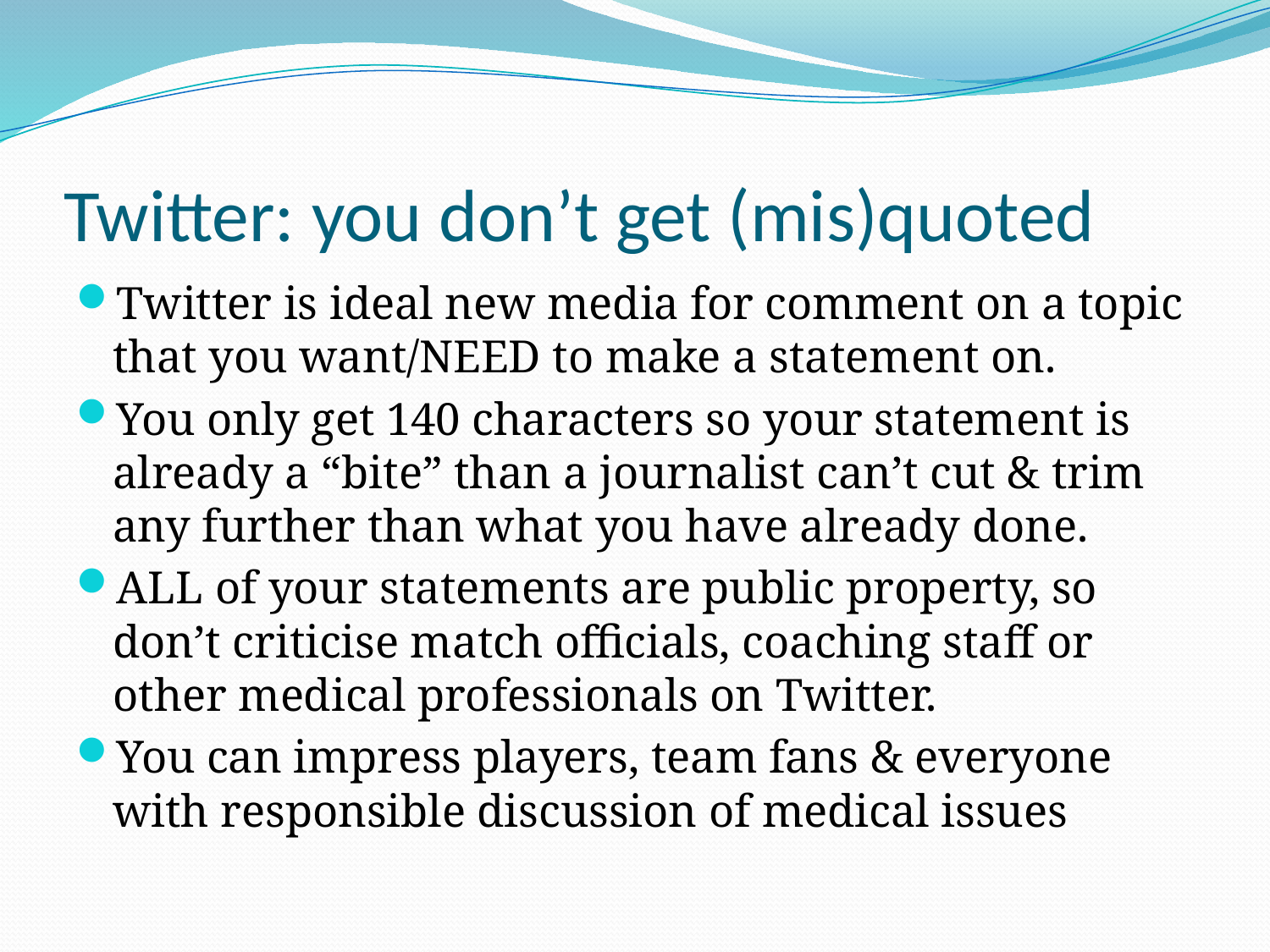

# Twitter: you don’t get (mis)quoted
Twitter is ideal new media for comment on a topic that you want/NEED to make a statement on.
You only get 140 characters so your statement is already a “bite” than a journalist can’t cut & trim any further than what you have already done.
ALL of your statements are public property, so don’t criticise match officials, coaching staff or other medical professionals on Twitter.
You can impress players, team fans & everyone with responsible discussion of medical issues